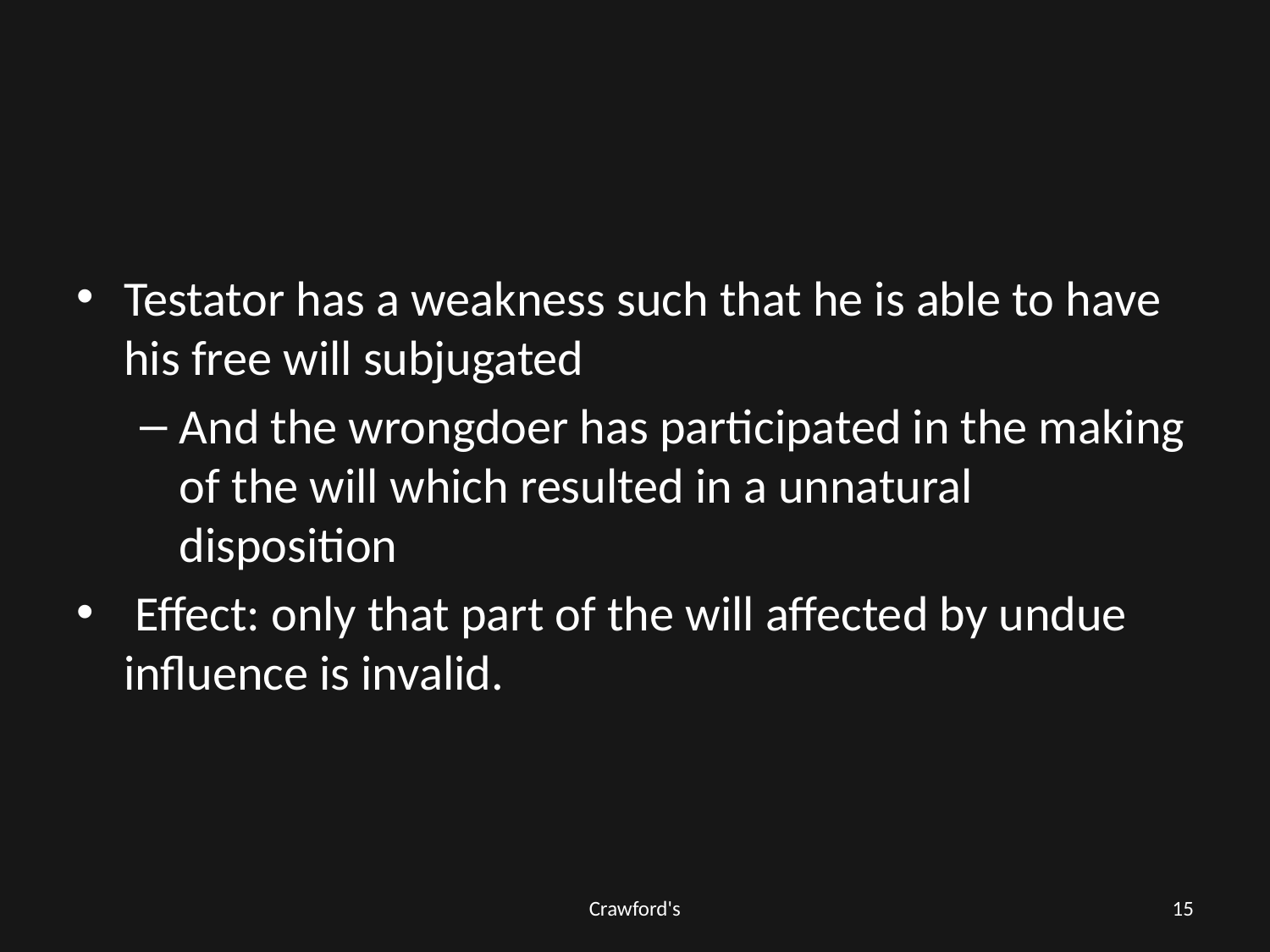

#
Testator has a weakness such that he is able to have his free will subjugated
And the wrongdoer has participated in the making of the will which resulted in a unnatural disposition
 Effect: only that part of the will affected by undue influence is invalid.
Crawford's
15